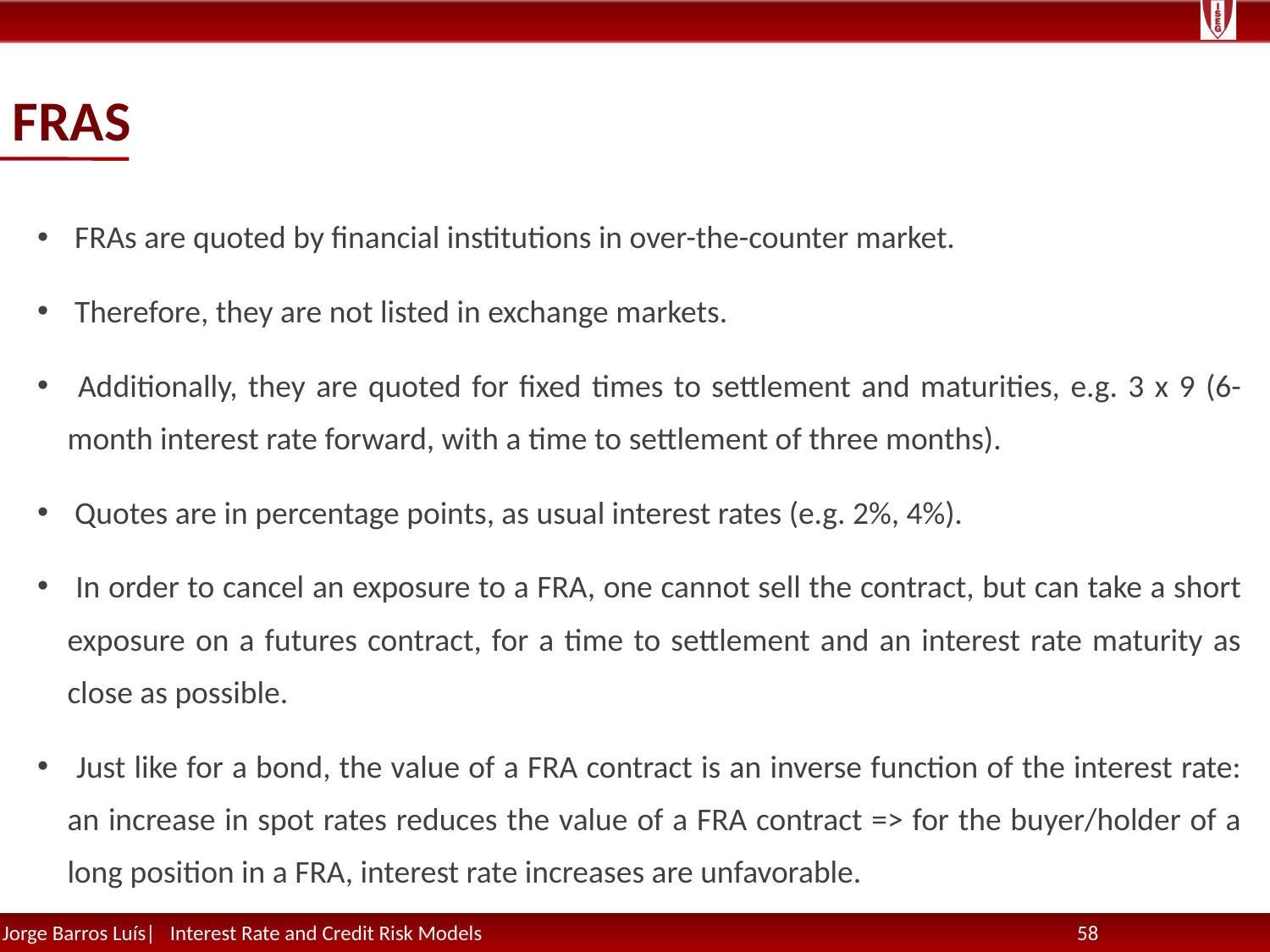

# FRAs
 FRAs are quoted by financial institutions in over-the-counter market.
 Therefore, they are not listed in exchange markets.
 Additionally, they are quoted for fixed times to settlement and maturities, e.g. 3 x 9 (6-month interest rate forward, with a time to settlement of three months).
 Quotes are in percentage points, as usual interest rates (e.g. 2%, 4%).
 In order to cancel an exposure to a FRA, one cannot sell the contract, but can take a short exposure on a futures contract, for a time to settlement and an interest rate maturity as close as possible.
 Just like for a bond, the value of a FRA contract is an inverse function of the interest rate: an increase in spot rates reduces the value of a FRA contract => for the buyer/holder of a long position in a FRA, interest rate increases are unfavorable.